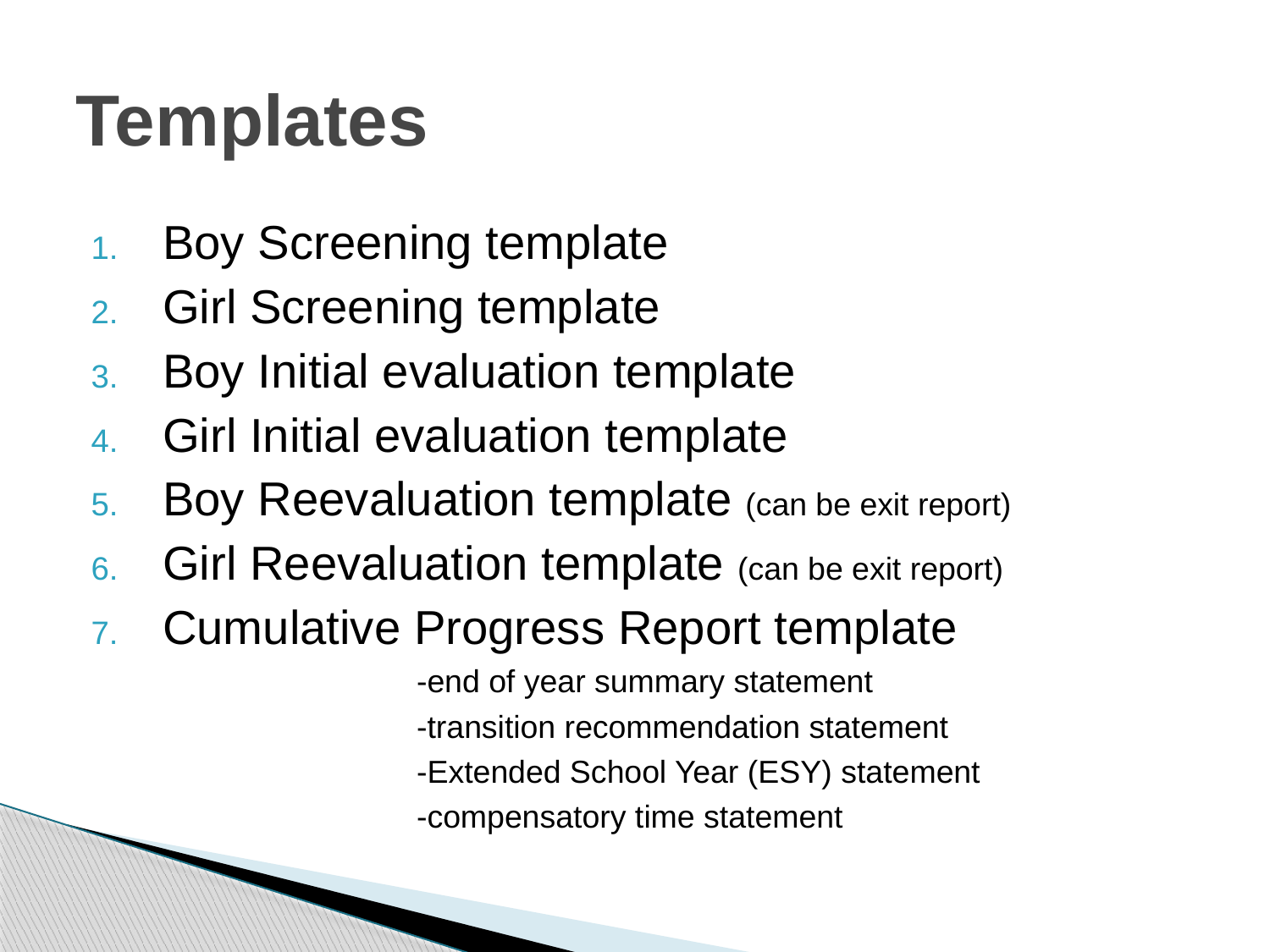

# Templates
Boy Screening template
Girl Screening template
Boy Initial evaluation template
Girl Initial evaluation template
Boy Reevaluation template (can be exit report)
Girl Reevaluation template (can be exit report)
Cumulative Progress Report template
			-end of year summary statement
			-transition recommendation statement
			-Extended School Year (ESY) statement
			-compensatory time statement